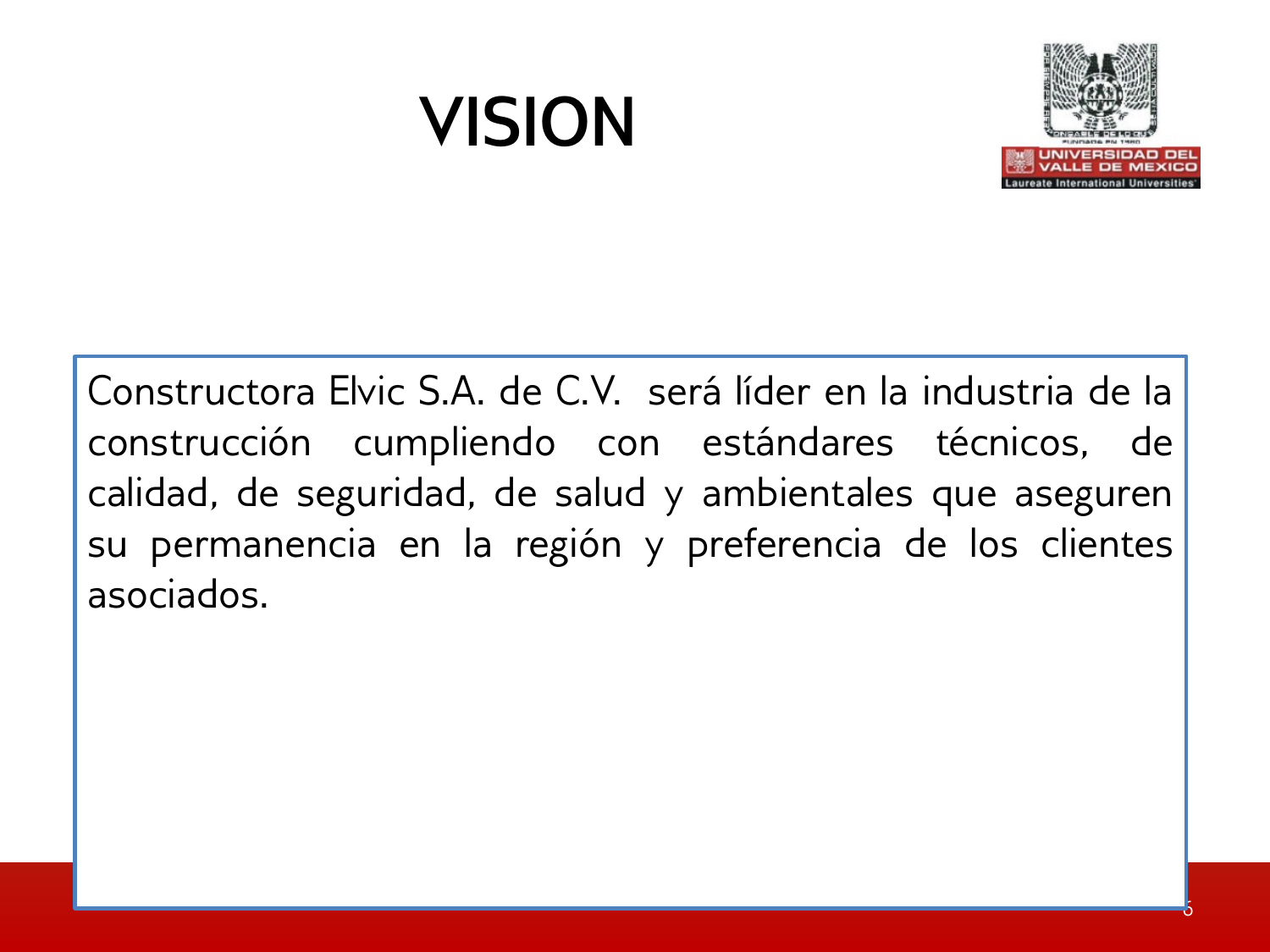

# VISION
Constructora Elvic S.A. de C.V.  será líder en la industria de la construcción cumpliendo con estándares técnicos, de calidad, de seguridad, de salud y ambientales que aseguren su permanencia en la región y preferencia de los clientes asociados.
6